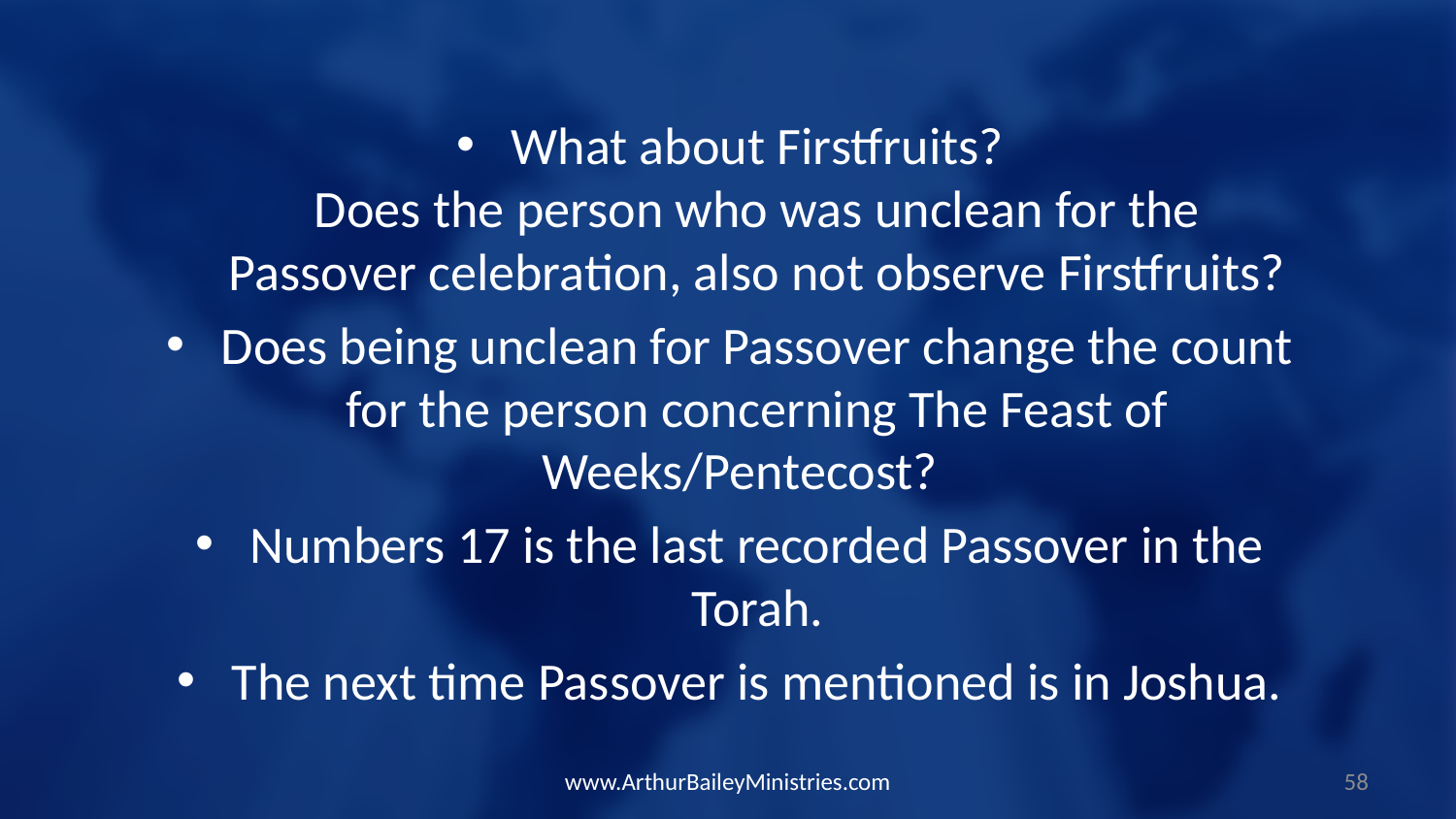

What about Firstfruits?
Does the person who was unclean for the Passover celebration, also not observe Firstfruits?
Does being unclean for Passover change the count for the person concerning The Feast of Weeks/Pentecost?
Numbers 17 is the last recorded Passover in the Torah.
The next time Passover is mentioned is in Joshua.
www.ArthurBaileyMinistries.com
58